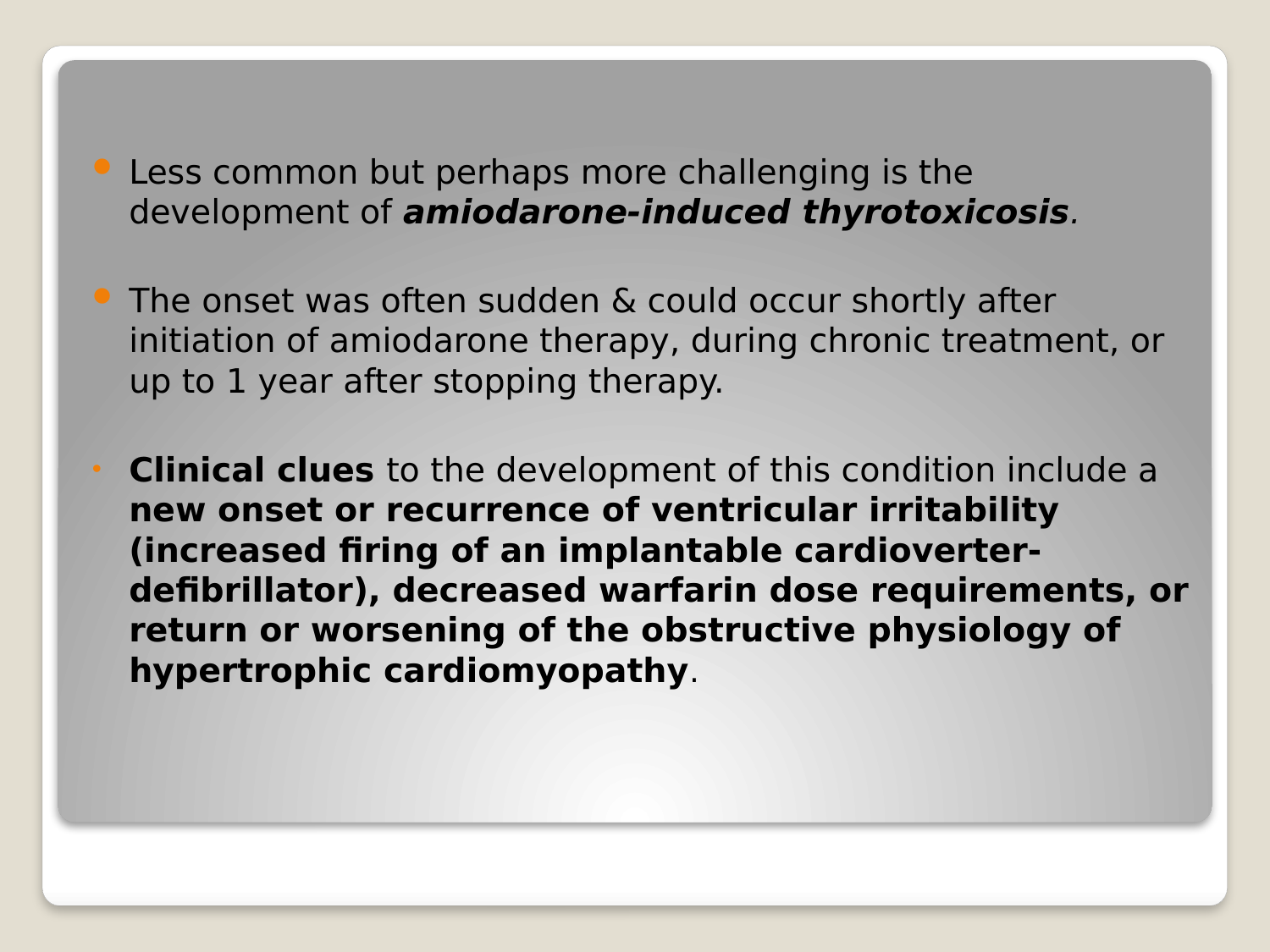

Less common but perhaps more challenging is the development of amiodarone-induced thyrotoxicosis.

The onset was often sudden & could occur shortly after initiation of amiodarone therapy, during chronic treatment, or up to 1 year after stopping therapy.

Clinical clues to the development of this condition include a new onset or recurrence of ventricular irritability (increased firing of an implantable cardioverter-defibrillator), decreased warfarin dose requirements, or return or worsening of the obstructive physiology of hypertrophic cardiomyopathy.